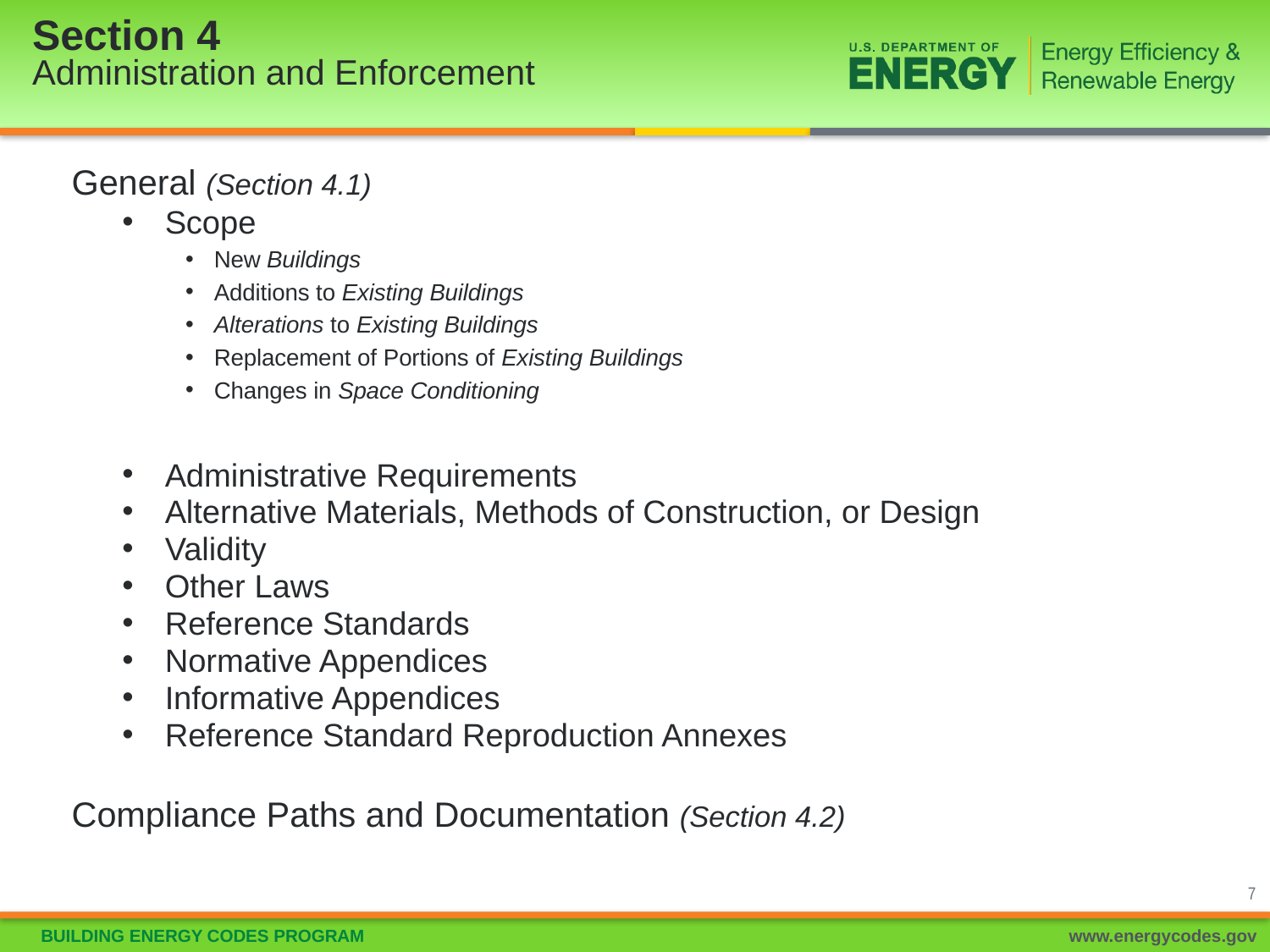

Section 4
Administration and Enforcement
General (Section 4.1)
Scope
New Buildings
Additions to Existing Buildings
Alterations to Existing Buildings
Replacement of Portions of Existing Buildings
Changes in Space Conditioning

Administrative Requirements
Alternative Materials, Methods of Construction, or Design
Validity
Other Laws
Reference Standards
Normative Appendices
Informative Appendices
Reference Standard Reproduction Annexes

Compliance Paths and Documentation (Section 4.2)